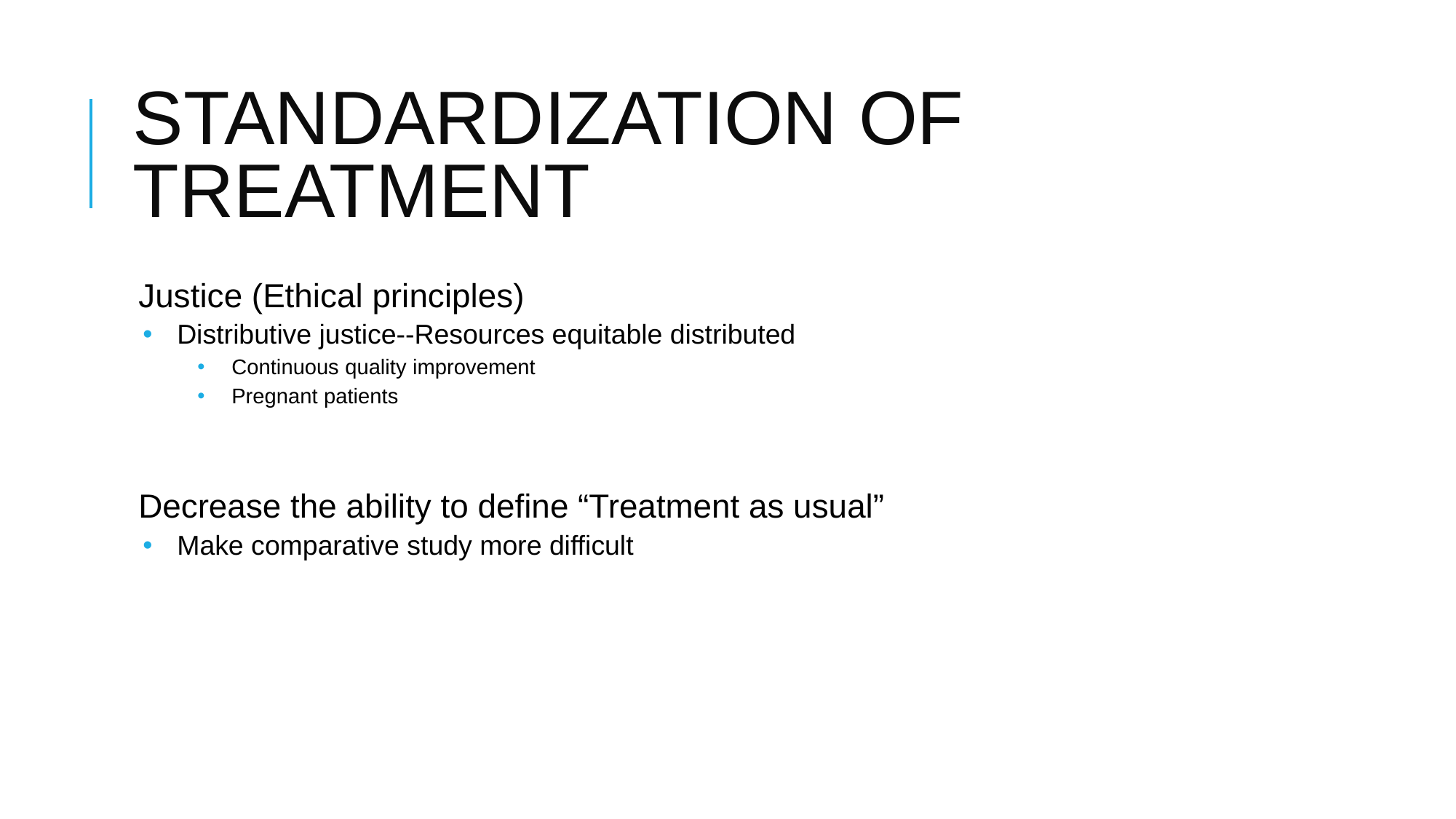

# STANDARDIZATION OF TREATMENT
Justice (Ethical principles)
Distributive justice--Resources equitable distributed
Continuous quality improvement
Pregnant patients

Decrease the ability to define “Treatment as usual”
Make comparative study more difficult